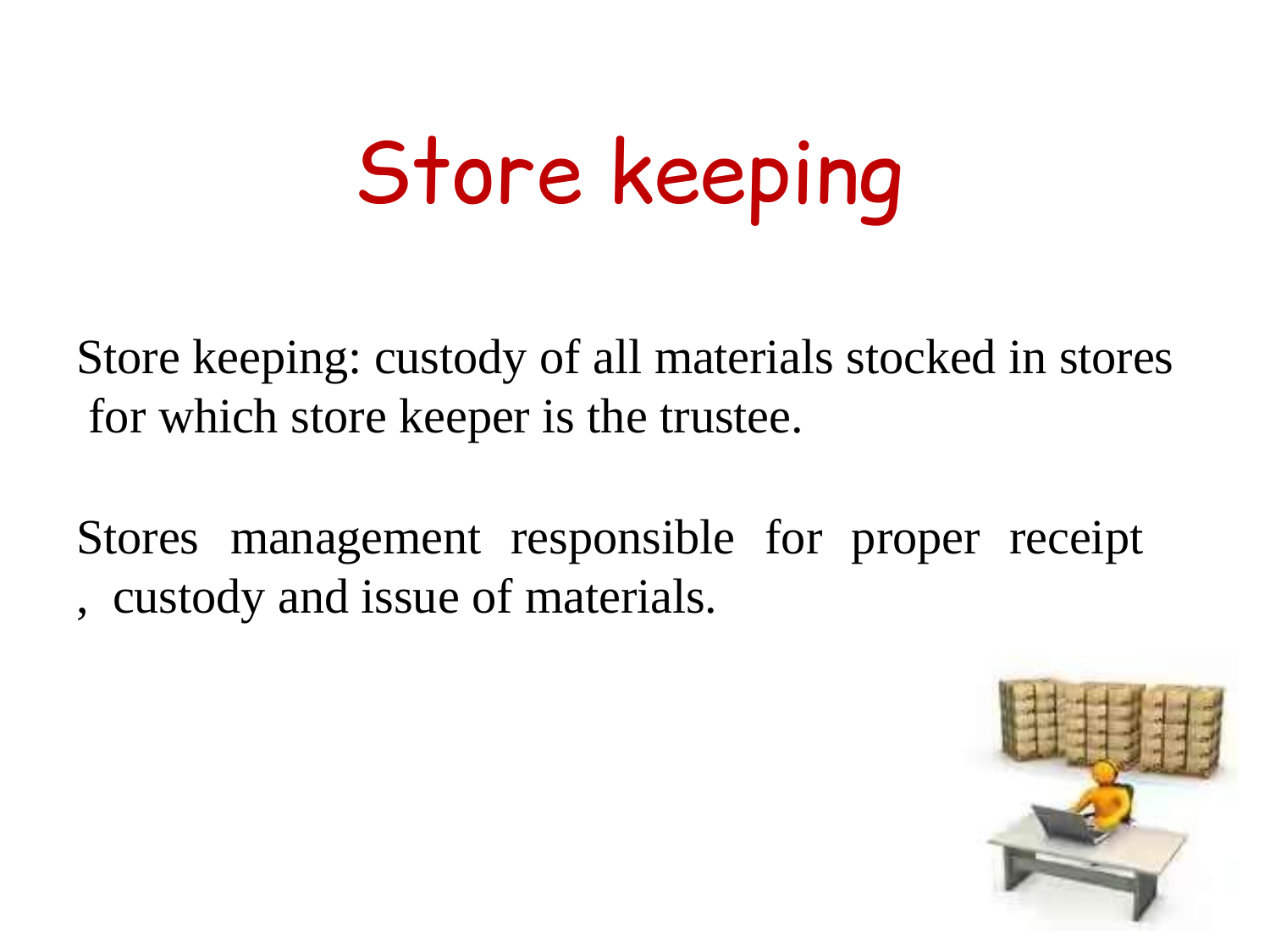

# Store keeping
Store keeping: custody of all materials stocked in stores  for which store keeper is the trustee.

Stores	management	responsible	for	proper	receipt	,  custody and issue of materials.